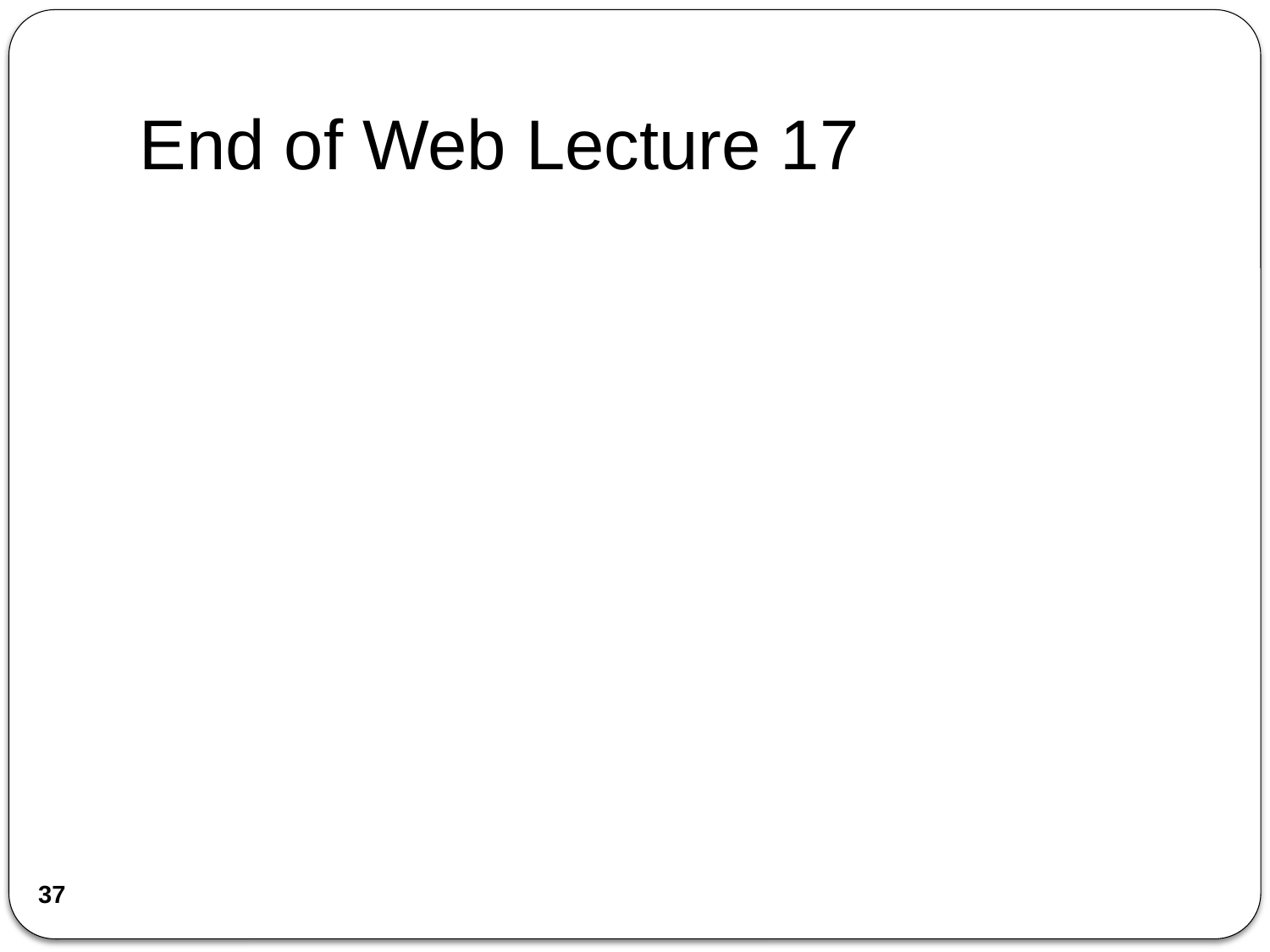

# End of Web Lecture 17
37